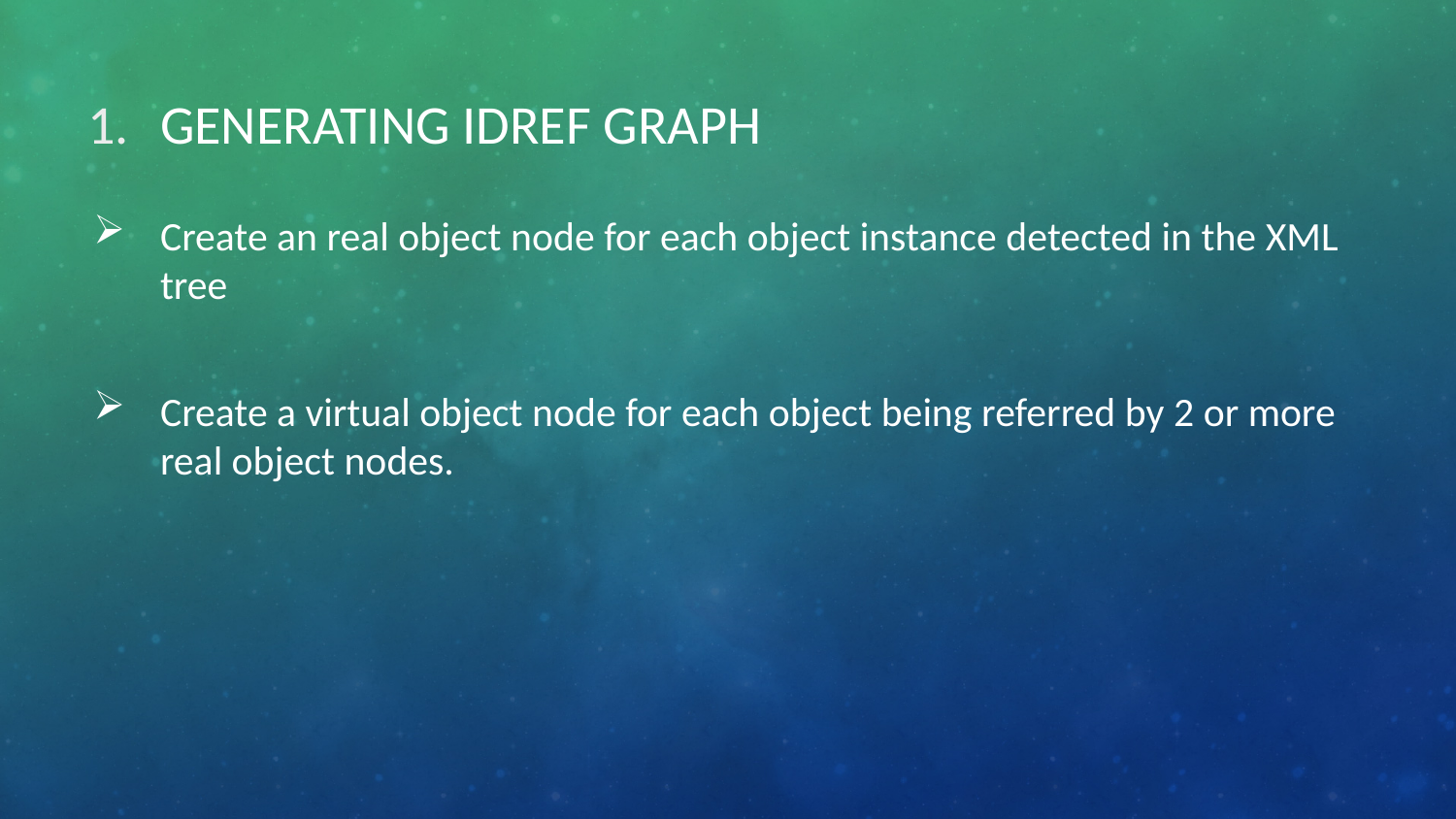

# Generating IDREF Graph
Create an real object node for each object instance detected in the XML tree

Create a virtual object node for each object being referred by 2 or more real object nodes.